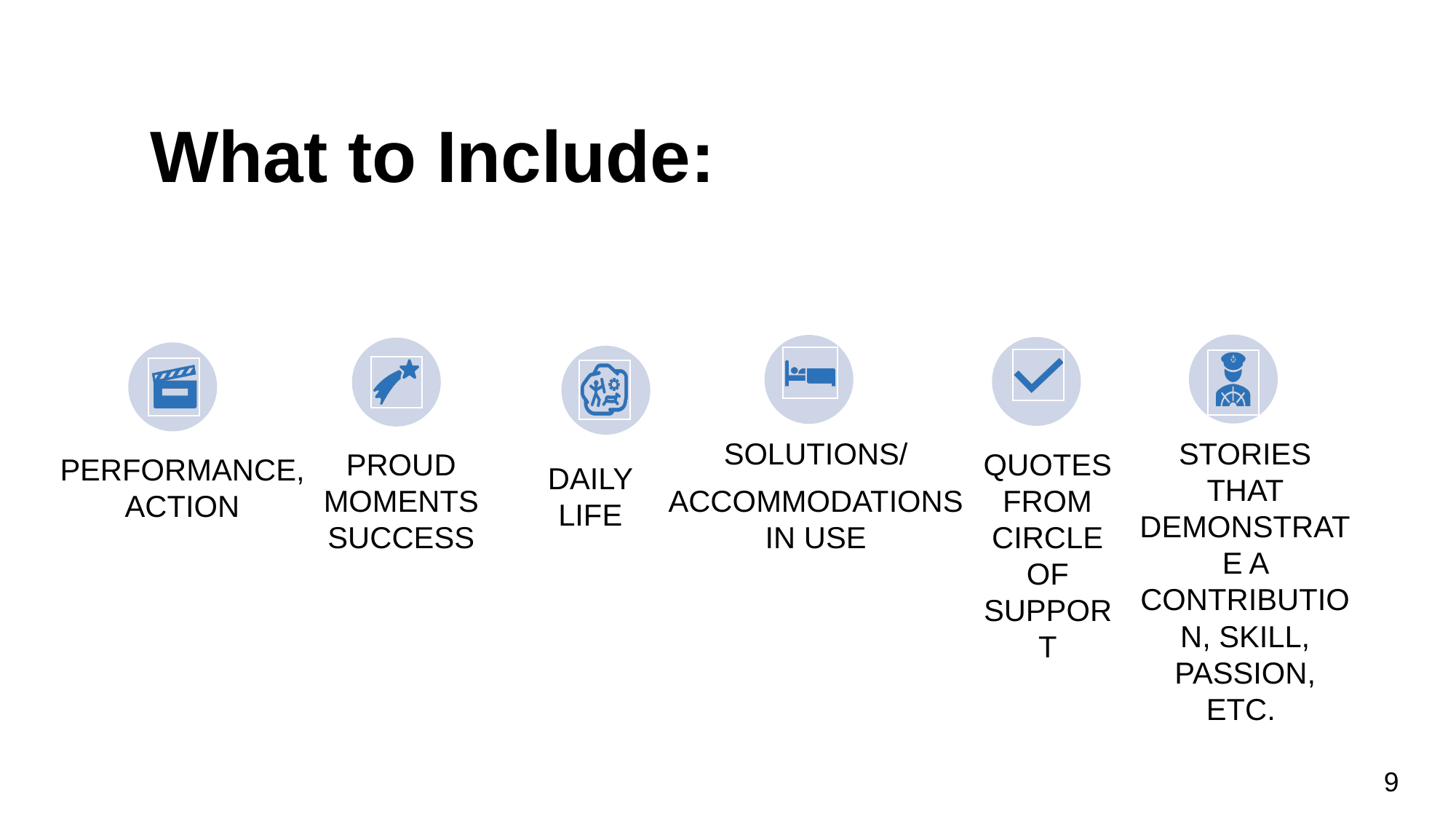

# What to Include:
Performance, action
Proud moments success
Daily life
Solutions/
Accommodations in use
Quotes from circle of support
Stories that demonstrate a contribution, skill, passion, etc.
9